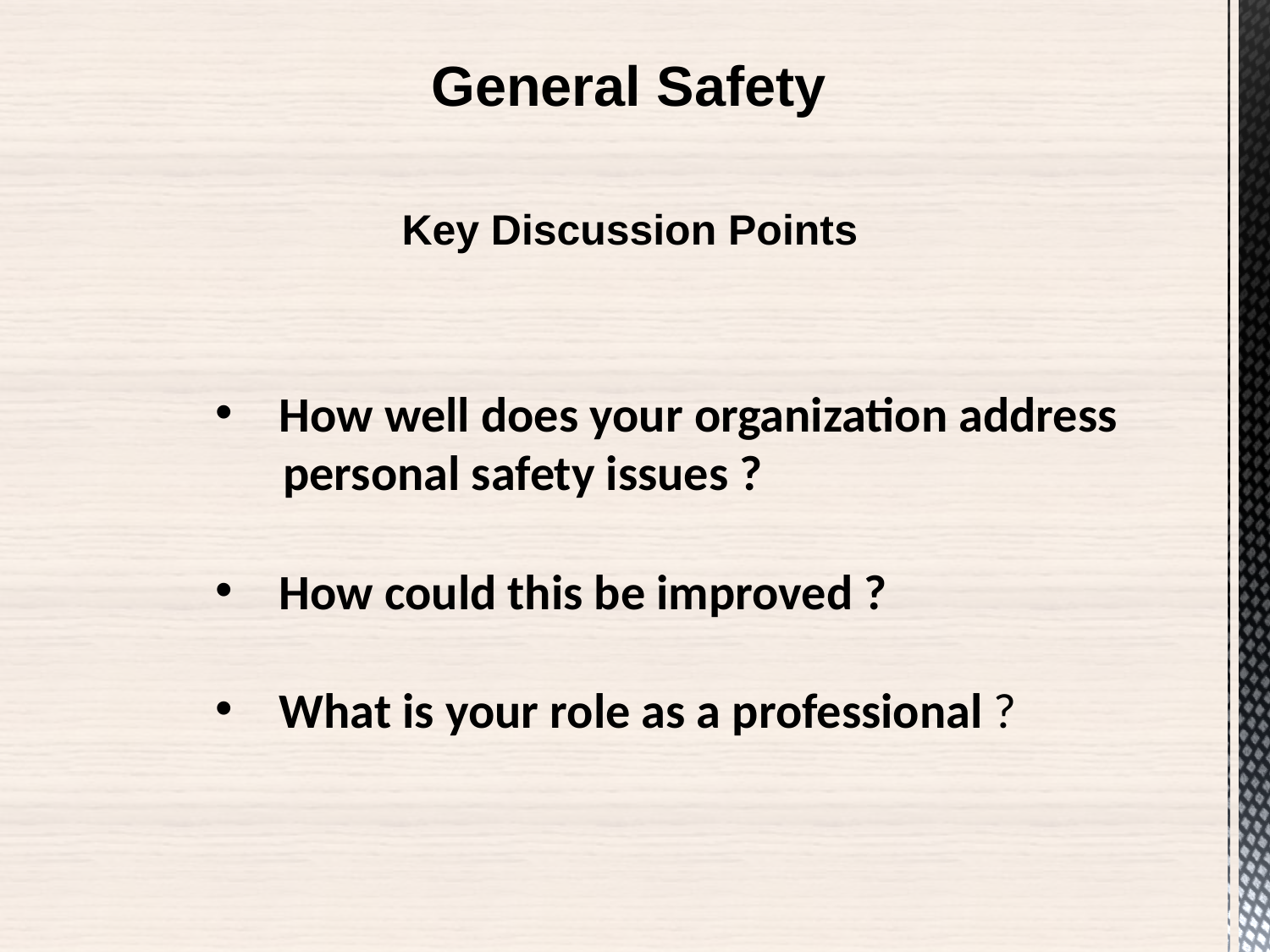

General Safety
Key Discussion Points
How well does your organization address
      personal safety issues ?

How could this be improved ?

What is your role as a professional ?